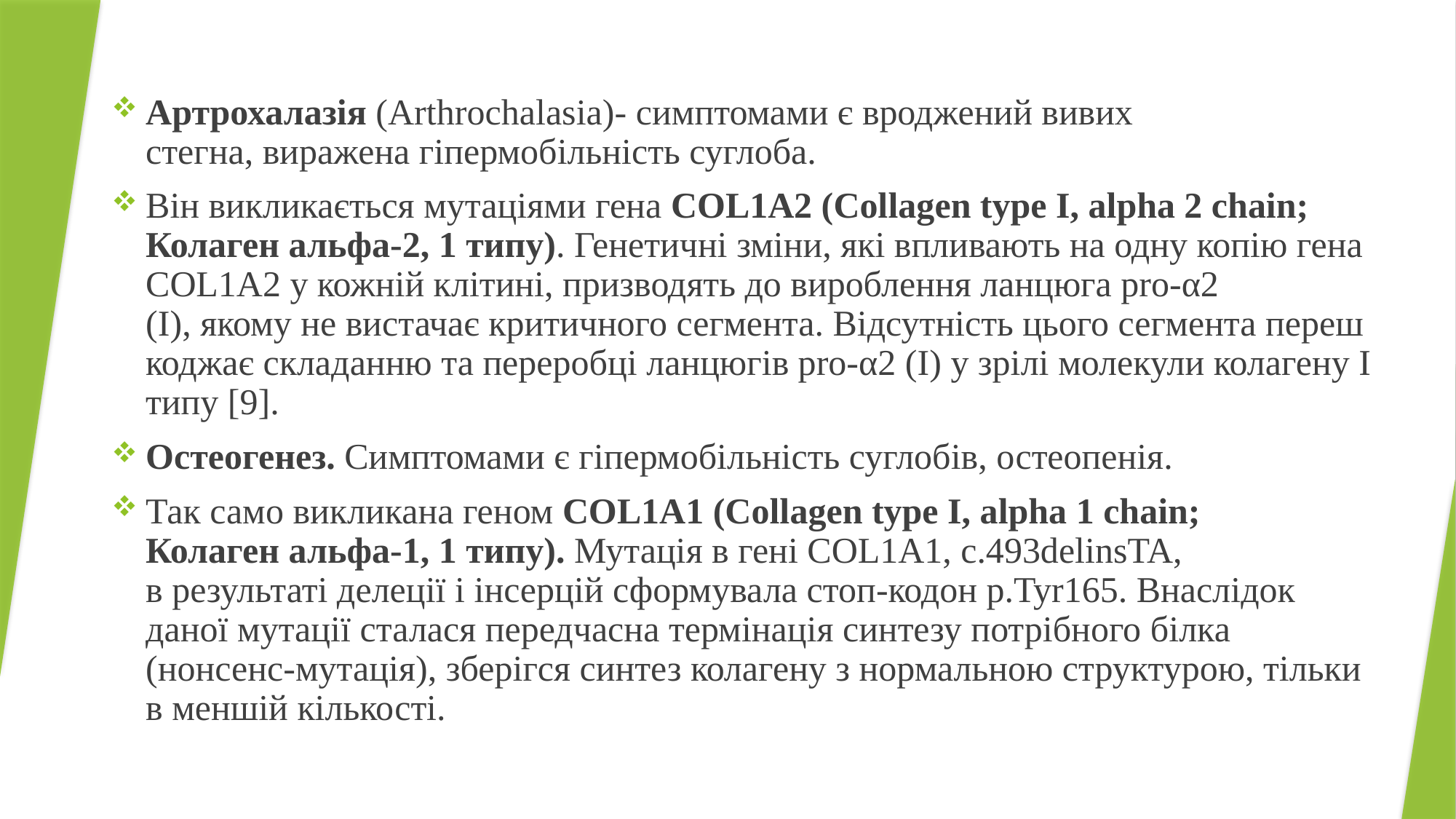

Артрохалазія (Arthrochalasia)- симптомами є вроджений вивих стегна, виражена гіпермобільність суглоба.
Він викликається мутаціями гена COL1A2 (Collagen type I, alpha 2 chain;     Колаген альфа-2, 1 типу). Генетичні зміни, які впливають на одну копію гена COL1A2 у кожній клітині, призводять до вироблення ланцюга pro-α2 (I), якому не вистачає критичного сегмента. Відсутність цього сегмента перешкоджає складанню та переробці ланцюгів pro-α2 (I) у зрілі молекули колагену I типу [9].
Остеогенез. Симптомами є гіпермобільність суглобів, остеопенія.
Так само викликана геном COL1A1 (Collagen type I, alpha 1 chain; Колаген альфа-1, 1 типу). Мутація в гені COL1A1, c.493delinsTA, в результаті делеції і інсерцій сформувала стоп-кодон p.Tyr165. Внаслідок даної мутації сталася передчасна термінація синтезу потрібного білка (нонсенс-мутація), зберігся синтез колагену з нормальною структурою, тільки в меншій кількості.